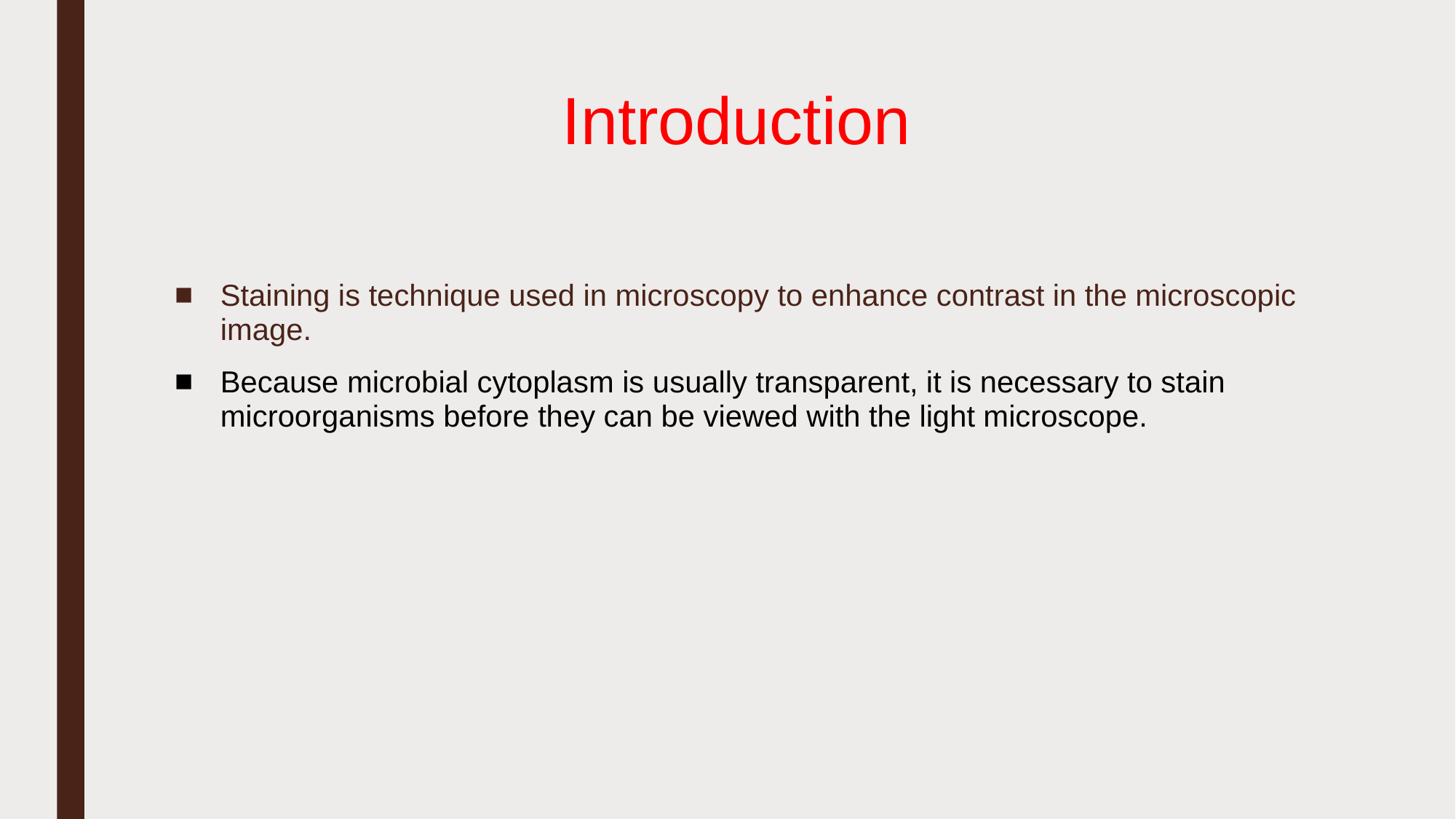

# Introduction
Staining is technique used in microscopy to enhance contrast in the microscopic image.
Because microbial cytoplasm is usually transparent, it is necessary to stain microorganisms before they can be viewed with the light microscope.